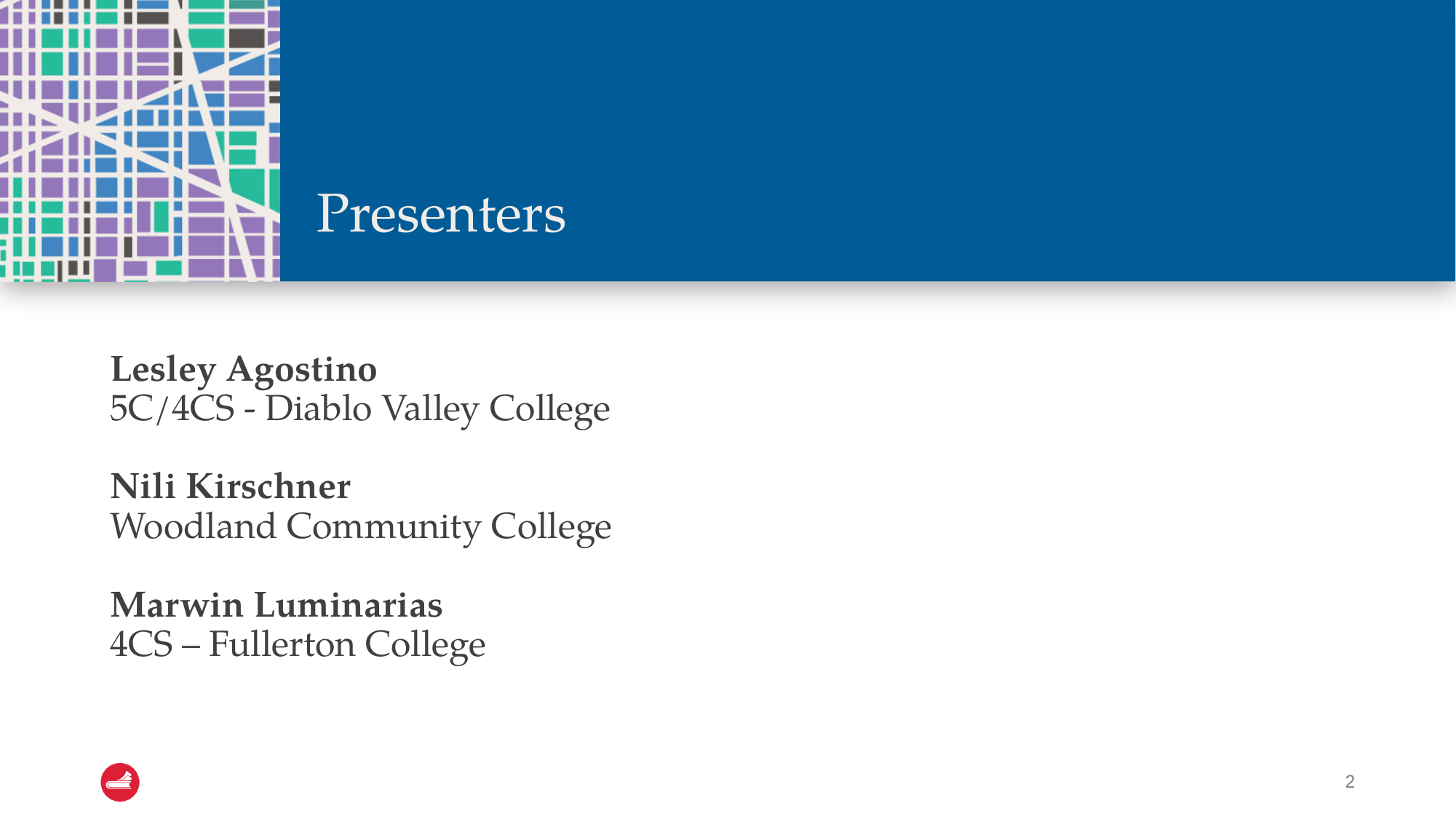

# Presenters
Lesley Agostino
5C/4CS - Diablo Valley College
Nili Kirschner
Woodland Community College
Marwin Luminarias
4CS – Fullerton College
2